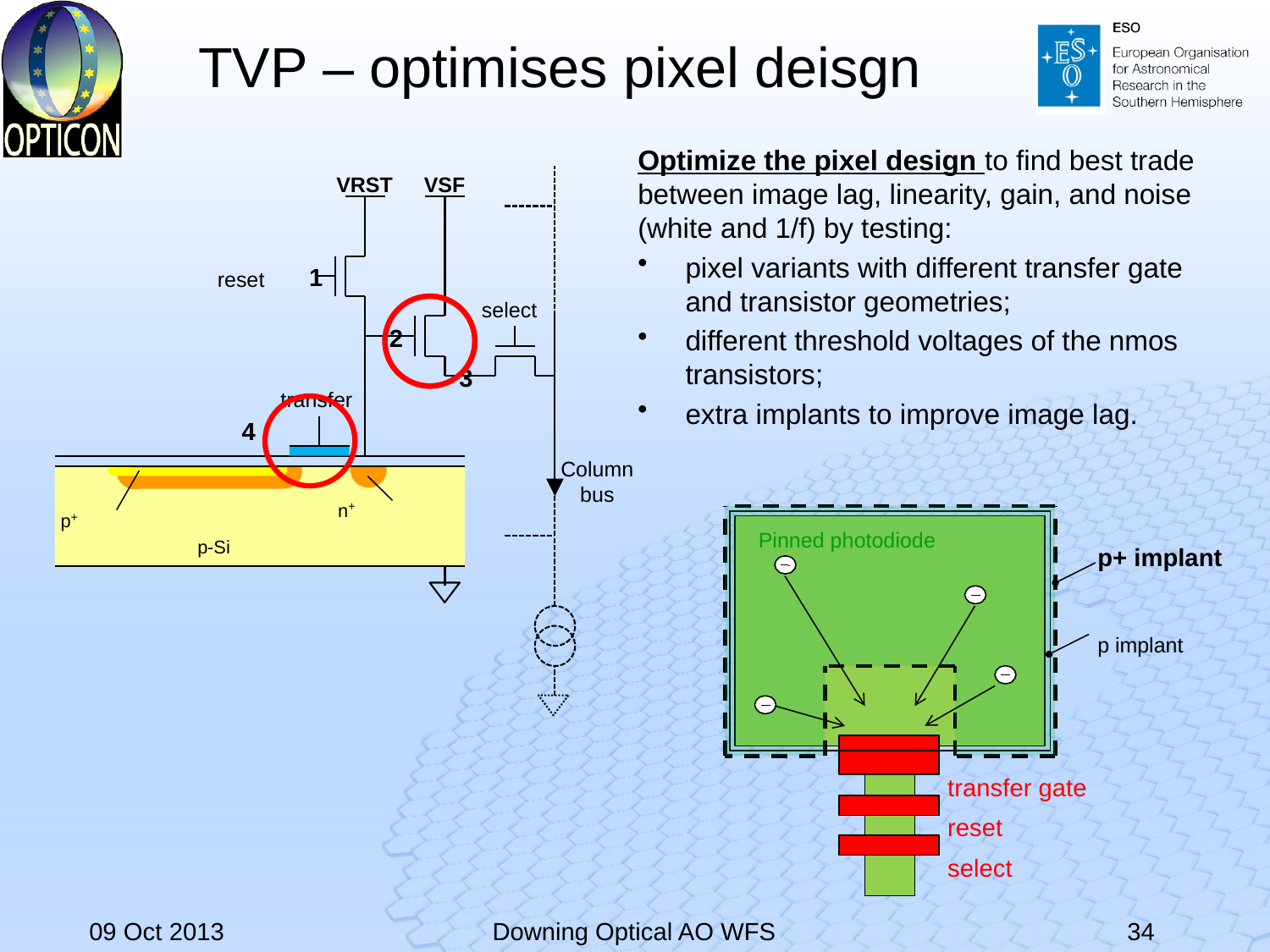

# TVP – optimises pixel deisgn
Optimize the pixel design to find best trade between image lag, linearity, gain, and noise (white and 1/f) by testing:
pixel variants with different transfer gate and transistor geometries;
different threshold voltages of the nmos transistors;
extra implants to improve image lag.
VRST
VSF
1
reset

select
2
3
transfer
4

p+
Column
bus

n+

p+ implant

Pinned photodiode
p-Si

p implant

transfer gate
reset
select
09 Oct 2013
Downing Optical AO WFS
34